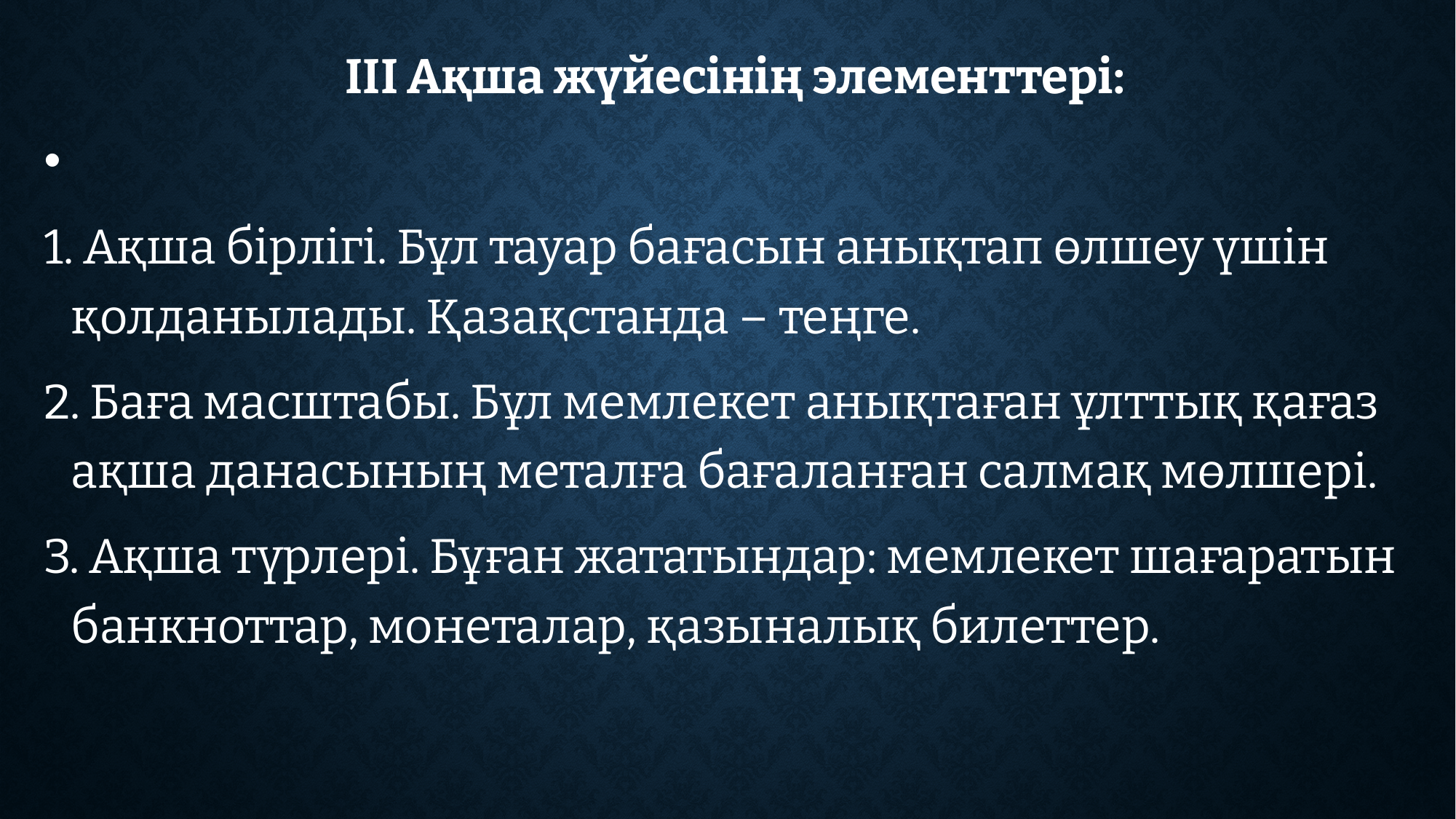

ІІІ Ақша жүйесінің элементтері:

1. Ақша бірлігі. Бұл тауар бағасын анықтап өлшеу үшін қолданылады. Қазақстанда – теңге.
2. Баға масштабы. Бұл мемлекет анықтаған ұлттық қағаз ақша данасының металға бағаланған салмақ мөлшері.
3. Ақша түрлері. Бұған жататындар: мемлекет шағаратын банкноттар, монеталар, қазыналық билеттер.